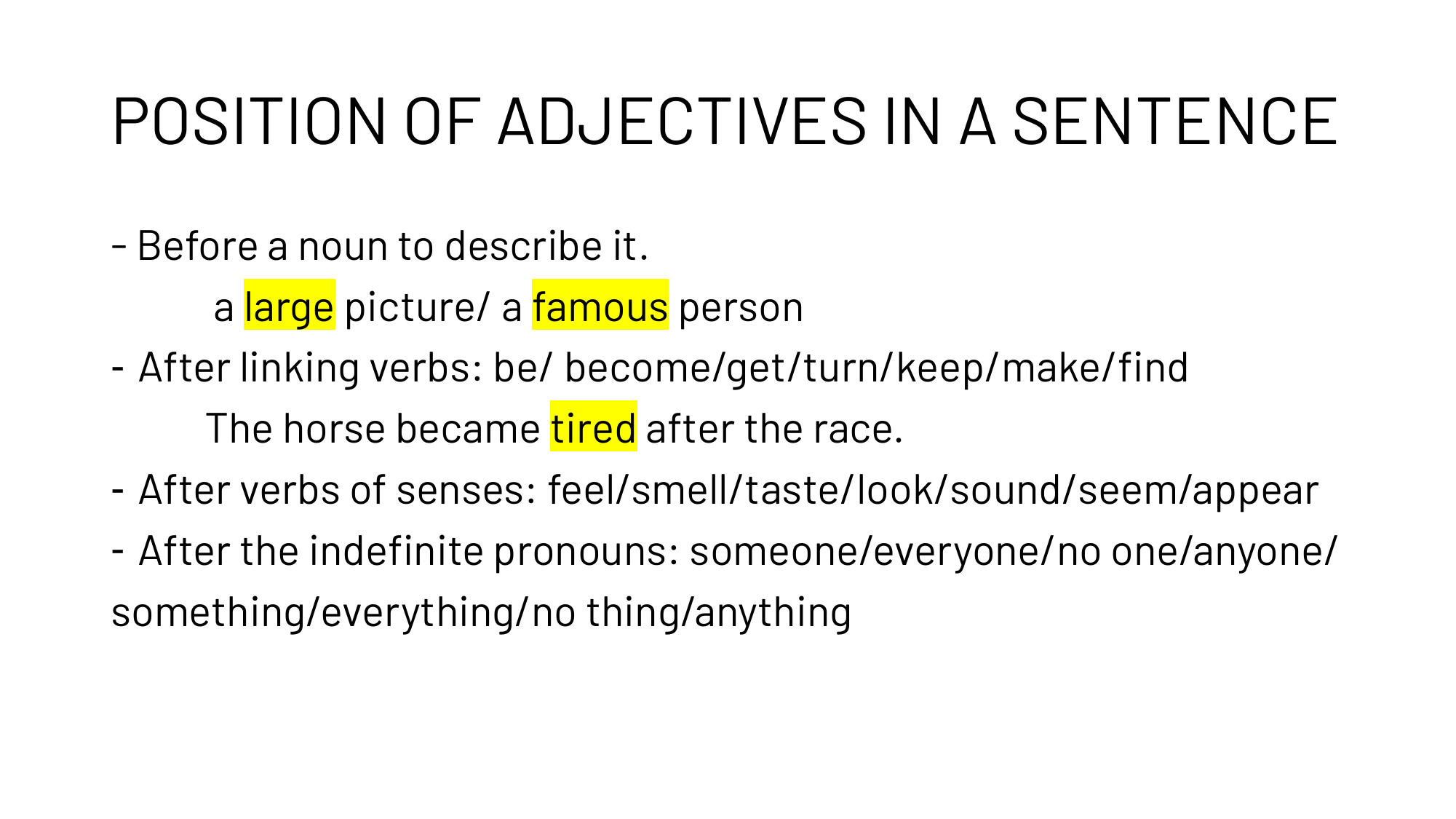

# POSITION OF ADJECTIVES IN A SENTENCE
- Before a noun to describe it.
            a large picture/ a famous person
After linking verbs: be/ become/get/turn/keep/make/find
           The horse became tired after the race.
After verbs of senses: feel/smell/taste/look/sound/seem/appear
After the indefinite pronouns: someone/everyone/no one/anyone/
something/everything/no thing/anything